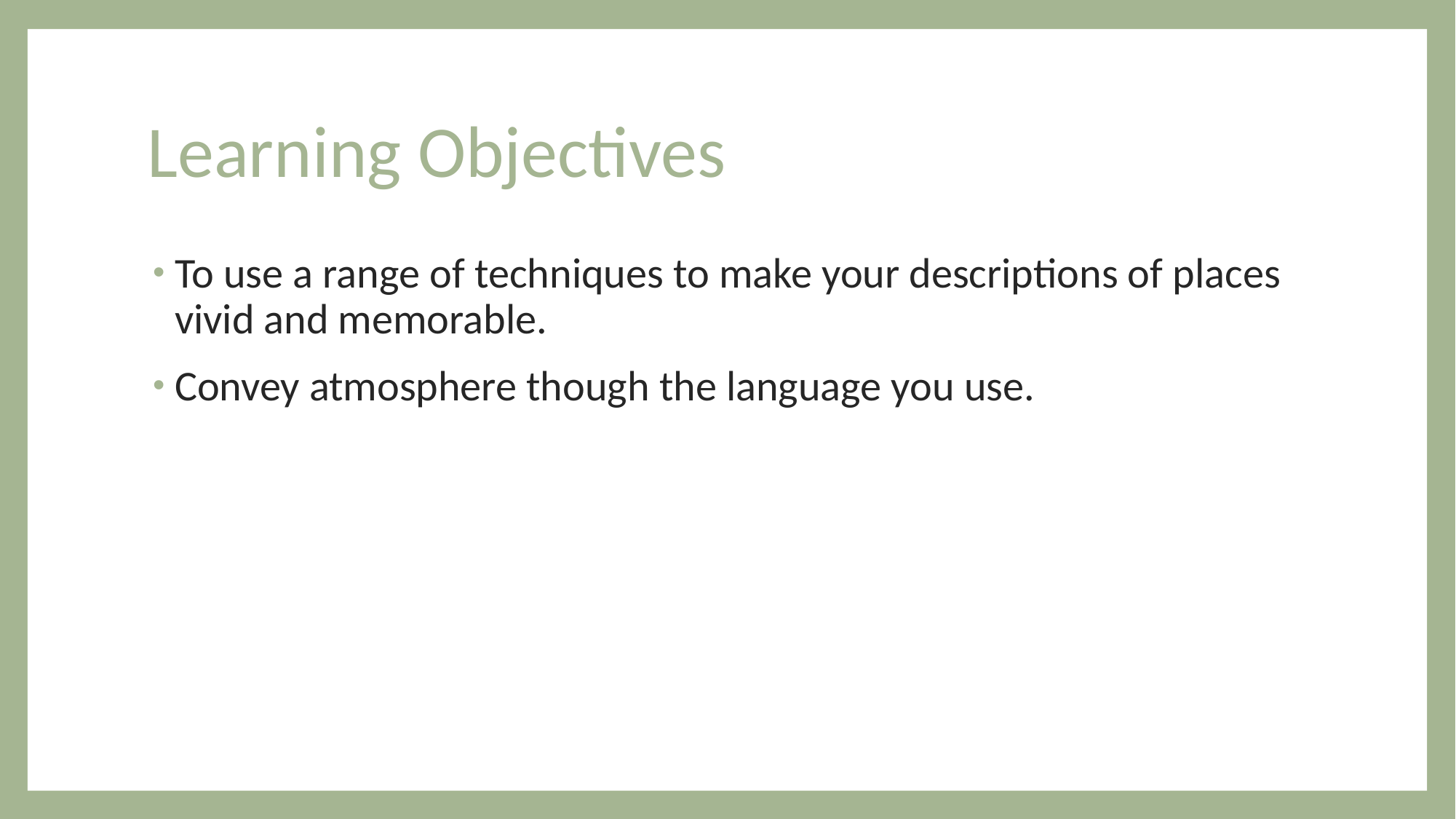

# Learning Objectives
To use a range of techniques to make your descriptions of places vivid and memorable.
Convey atmosphere though the language you use.